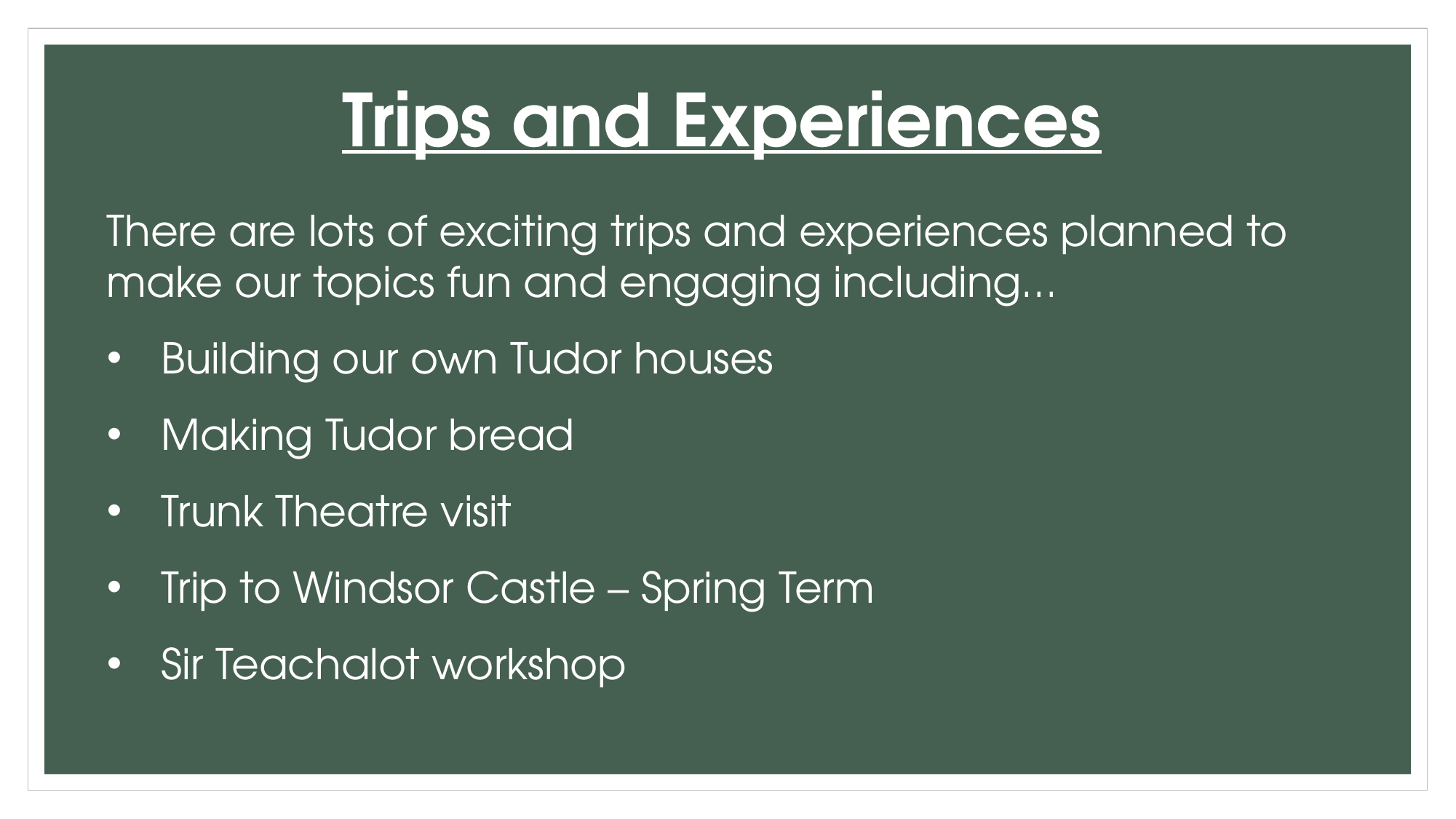

Trips and Experiences
There are lots of exciting trips and experiences planned to make our topics fun and engaging including…
Building our own Tudor houses
Making Tudor bread
Trunk Theatre visit
Trip to Windsor Castle – Spring Term
Sir Teachalot workshop